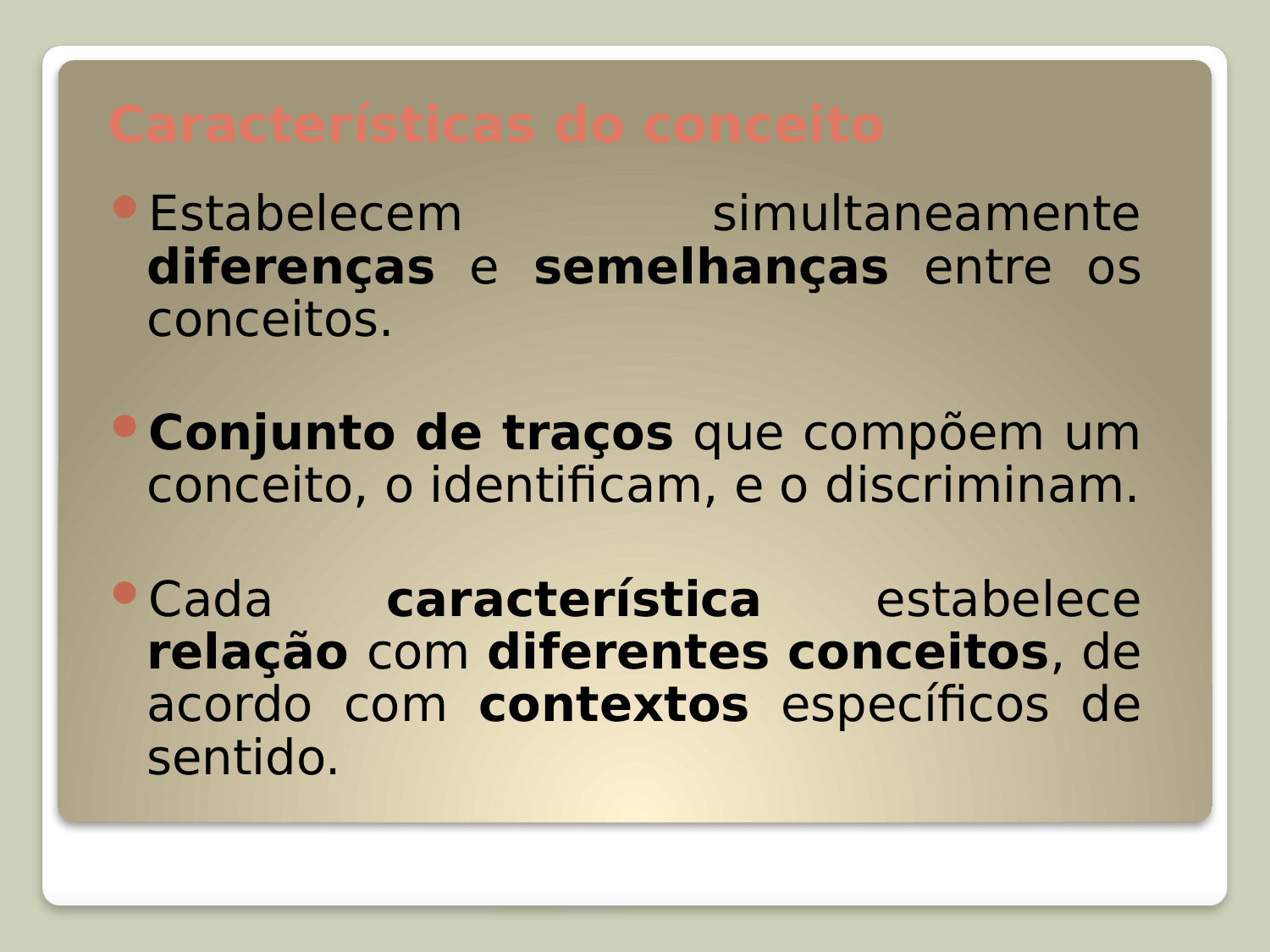

# Características do conceito
Estabelecem simultaneamente diferenças e semelhanças entre os conceitos.

Conjunto de traços que compõem um conceito, o identificam, e o discriminam.

Cada característica estabelece relação com diferentes conceitos, de acordo com contextos específicos de sentido.